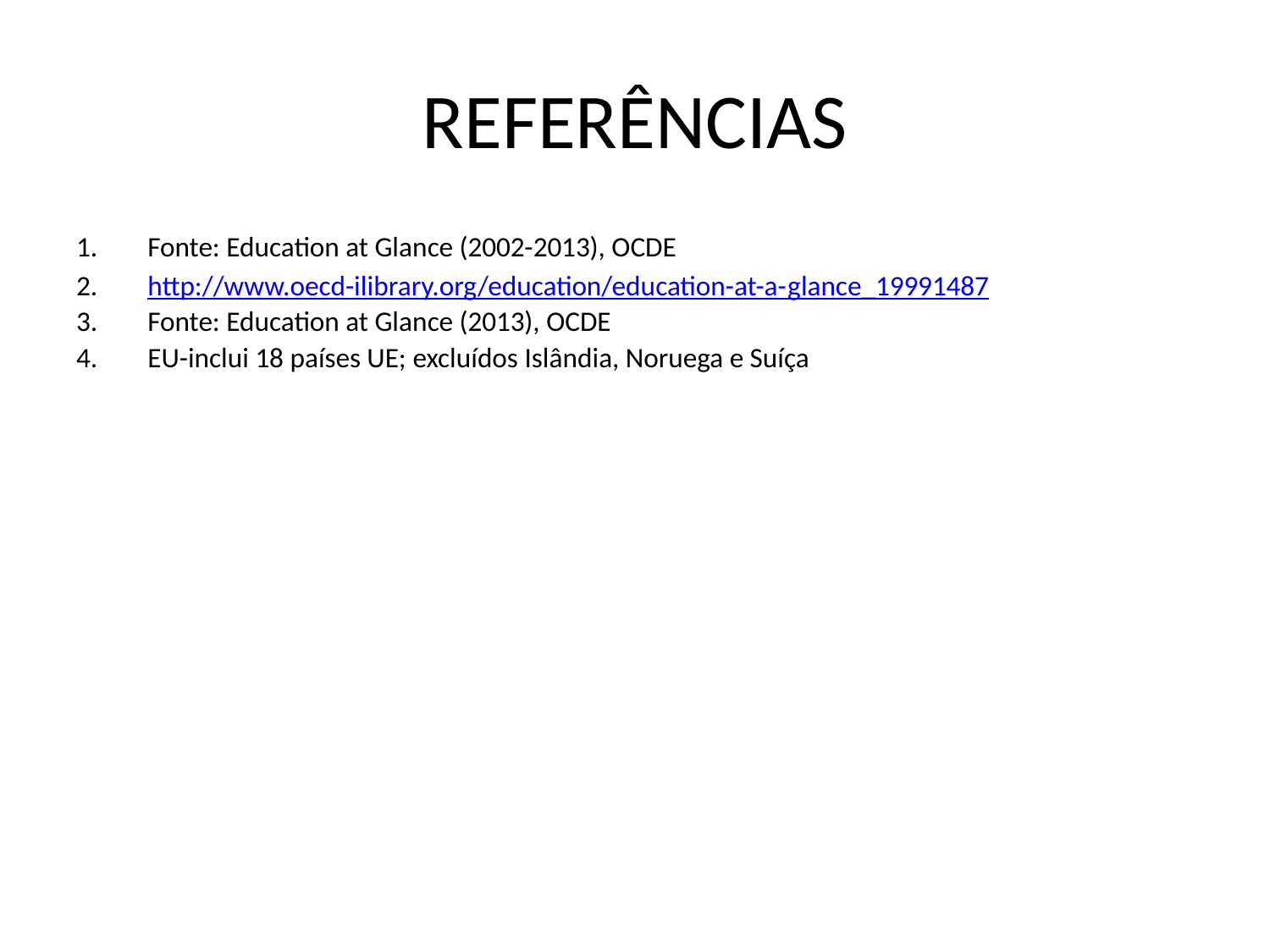

# REFERÊNCIAS
Fonte: Education at Glance (2002-2013), OCDE
http://www.oecd-ilibrary.org/education/education-at-a-glance_19991487
Fonte: Education at Glance (2013), OCDE
EU-inclui 18 países UE; excluídos Islândia, Noruega e Suíça